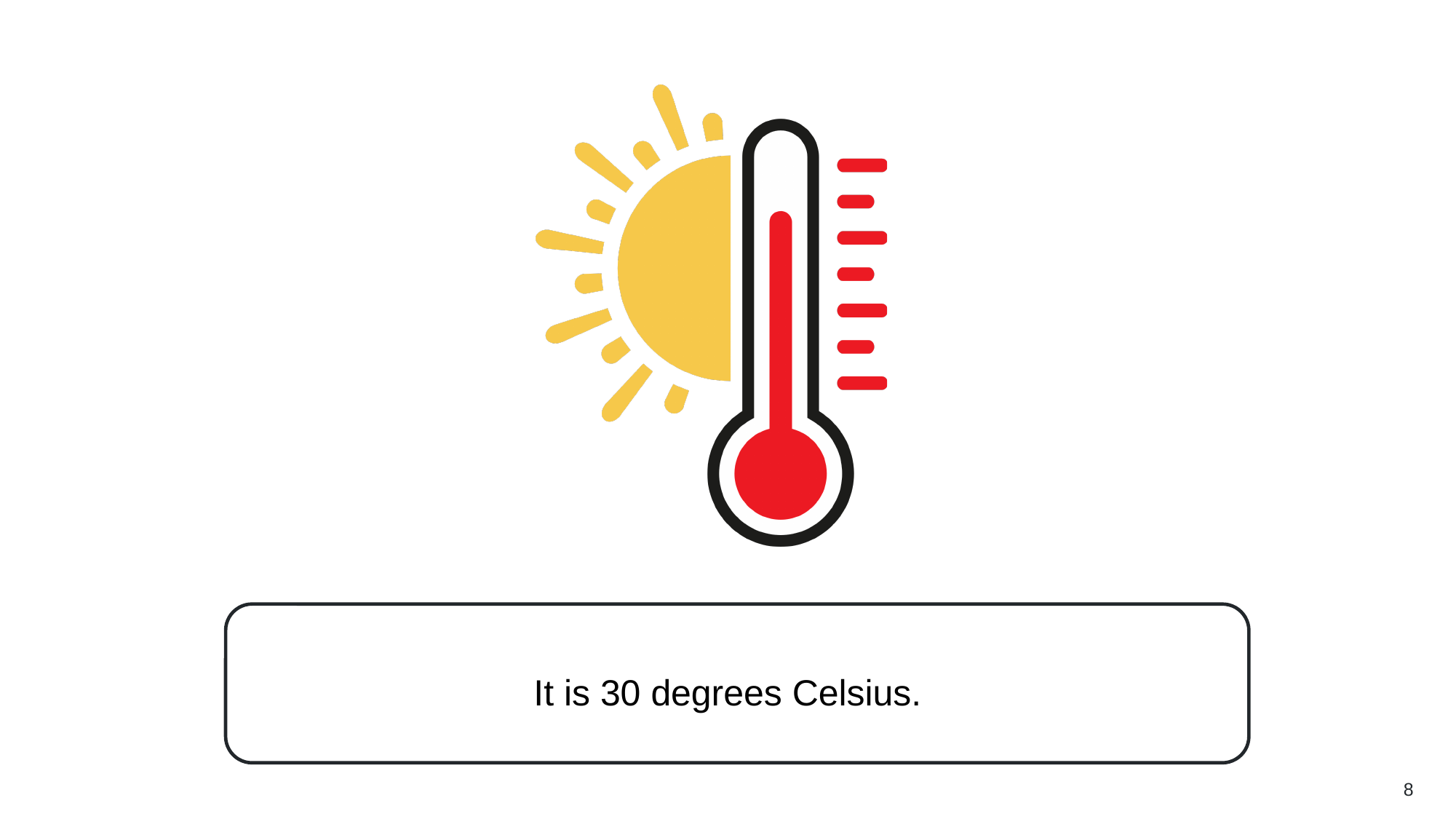

# Slide 8

It is 30 degrees Celsius.
8